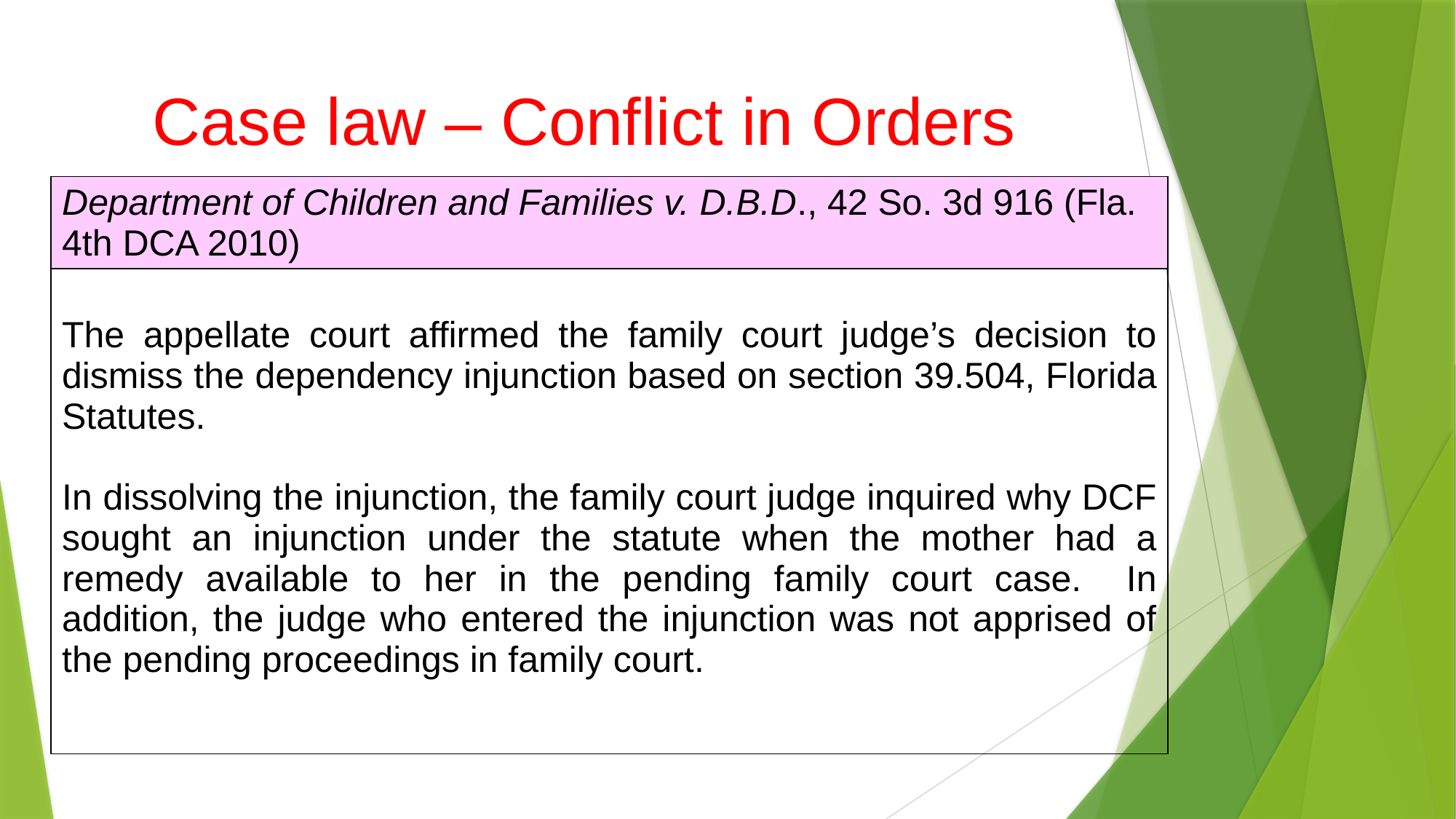

# Case law – Conflict in Orders
| Department of Children and Families v. D.B.D., 42 So. 3d 916 (Fla. 4th DCA 2010) |
| --- |
| The appellate court affirmed the family court judge’s decision to dismiss the dependency injunction based on section 39.504, Florida Statutes. In dissolving the injunction, the family court judge inquired why DCF sought an injunction under the statute when the mother had a remedy available to her in the pending family court case. In addition, the judge who entered the injunction was not apprised of the pending proceedings in family court. |